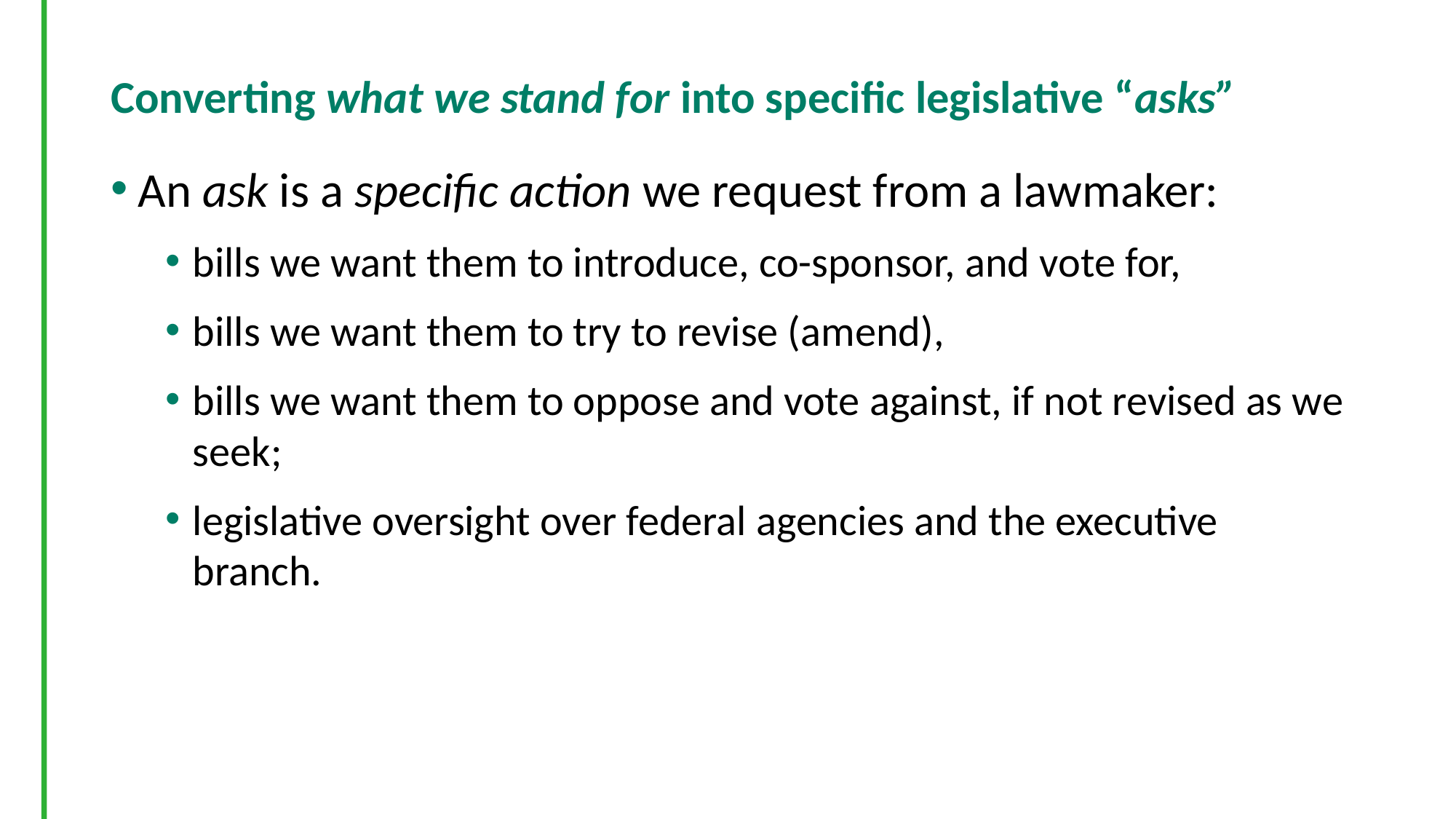

# Converting what we stand for into specific legislative “asks”
An ask is a specific action we request from a lawmaker:
bills we want them to introduce, co-sponsor, and vote for,
bills we want them to try to revise (amend),
bills we want them to oppose and vote against, if not revised as we seek;
legislative oversight over federal agencies and the executive branch.